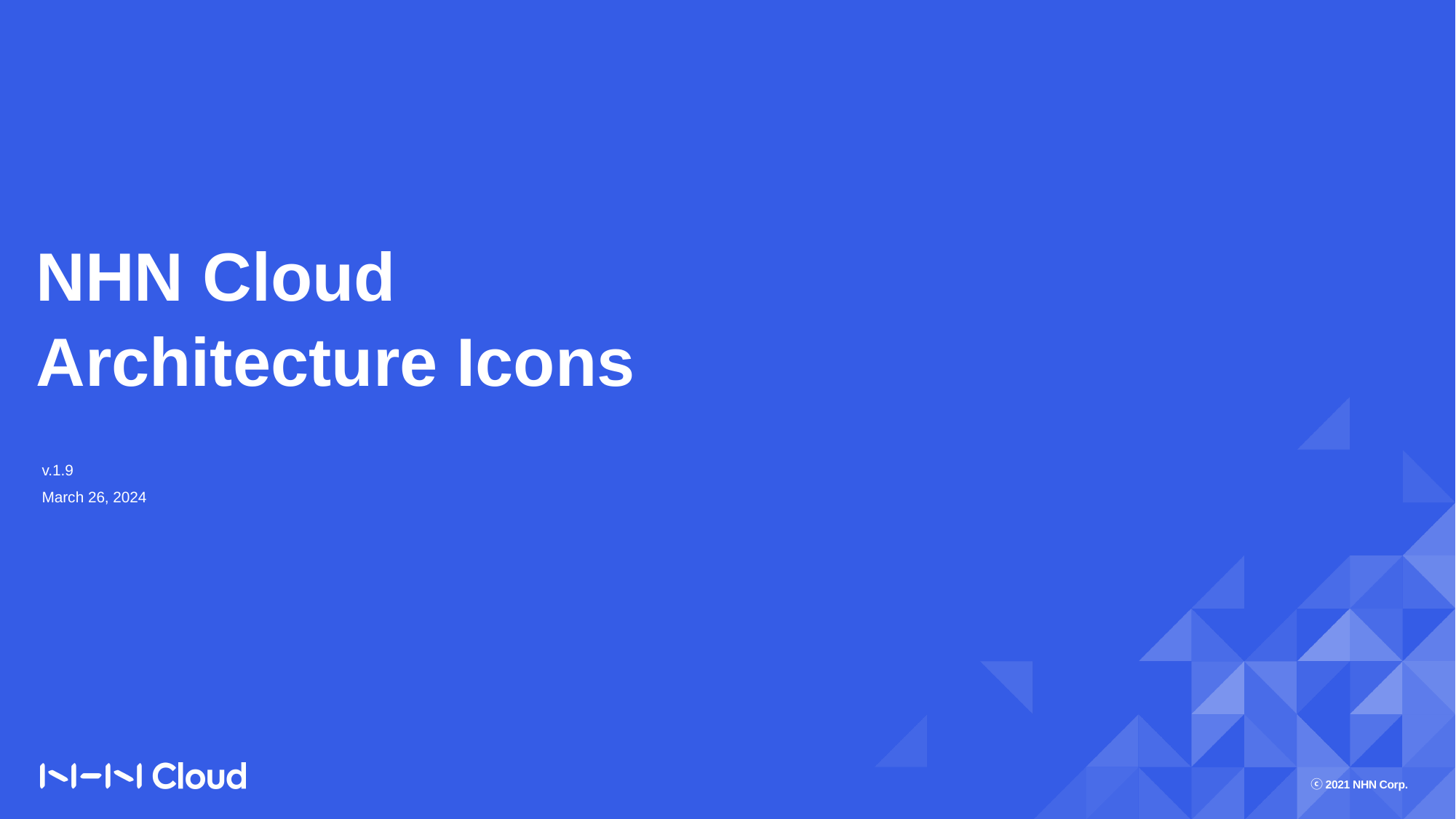

NHN Cloud
Architecture Icons
v.1.9
March 26, 2024